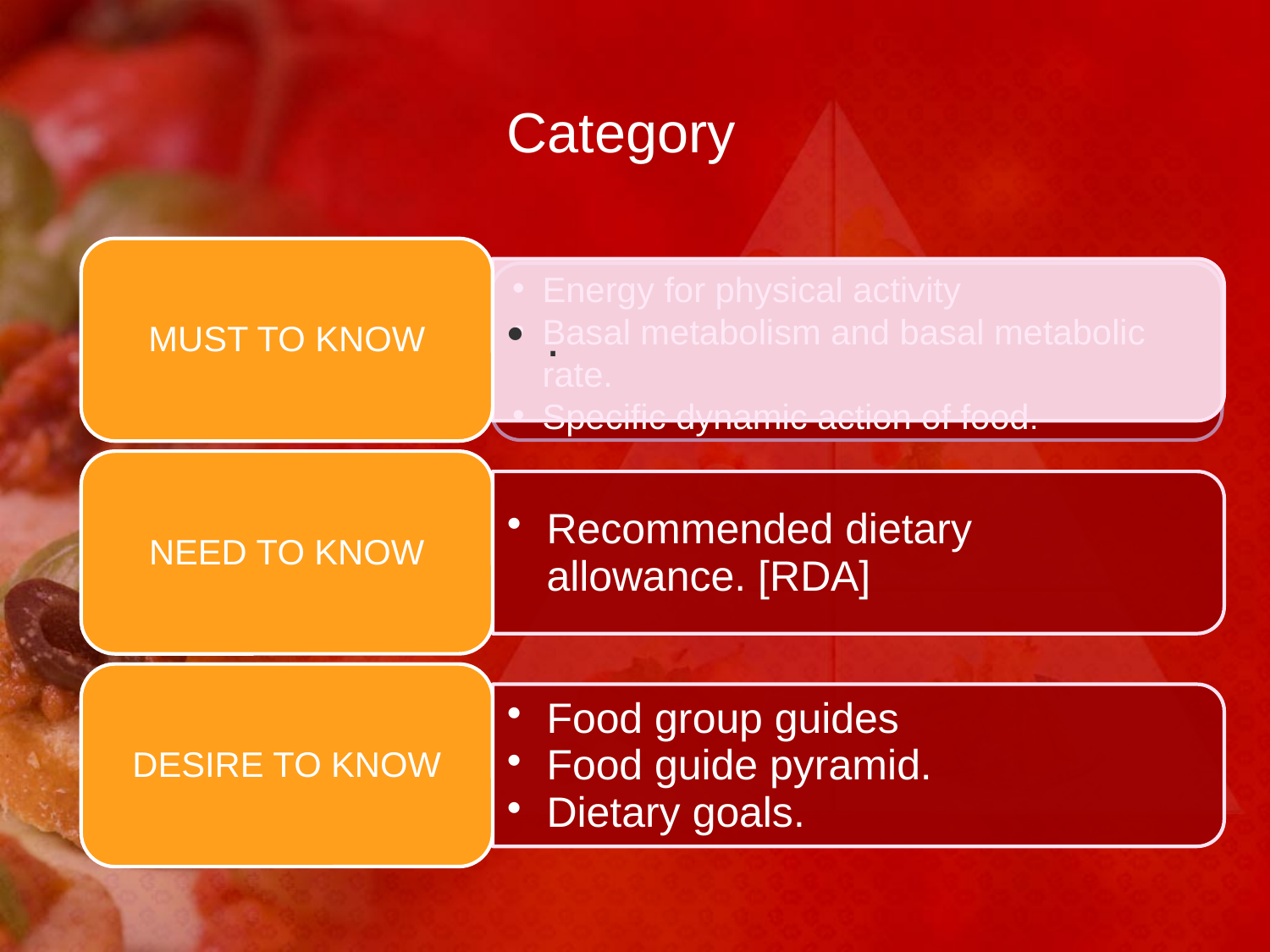

# Category

MUST TO KNOW
NEED TO KNOW
Recommended dietary   allowance. [RDA]
DESIRE TO KNOW
Food group guides
.
Food guide pyramid.
Dietary goals.
Energy for physical activity
Basal metabolism and basal metabolic rate.
Specific dynamic action of food.